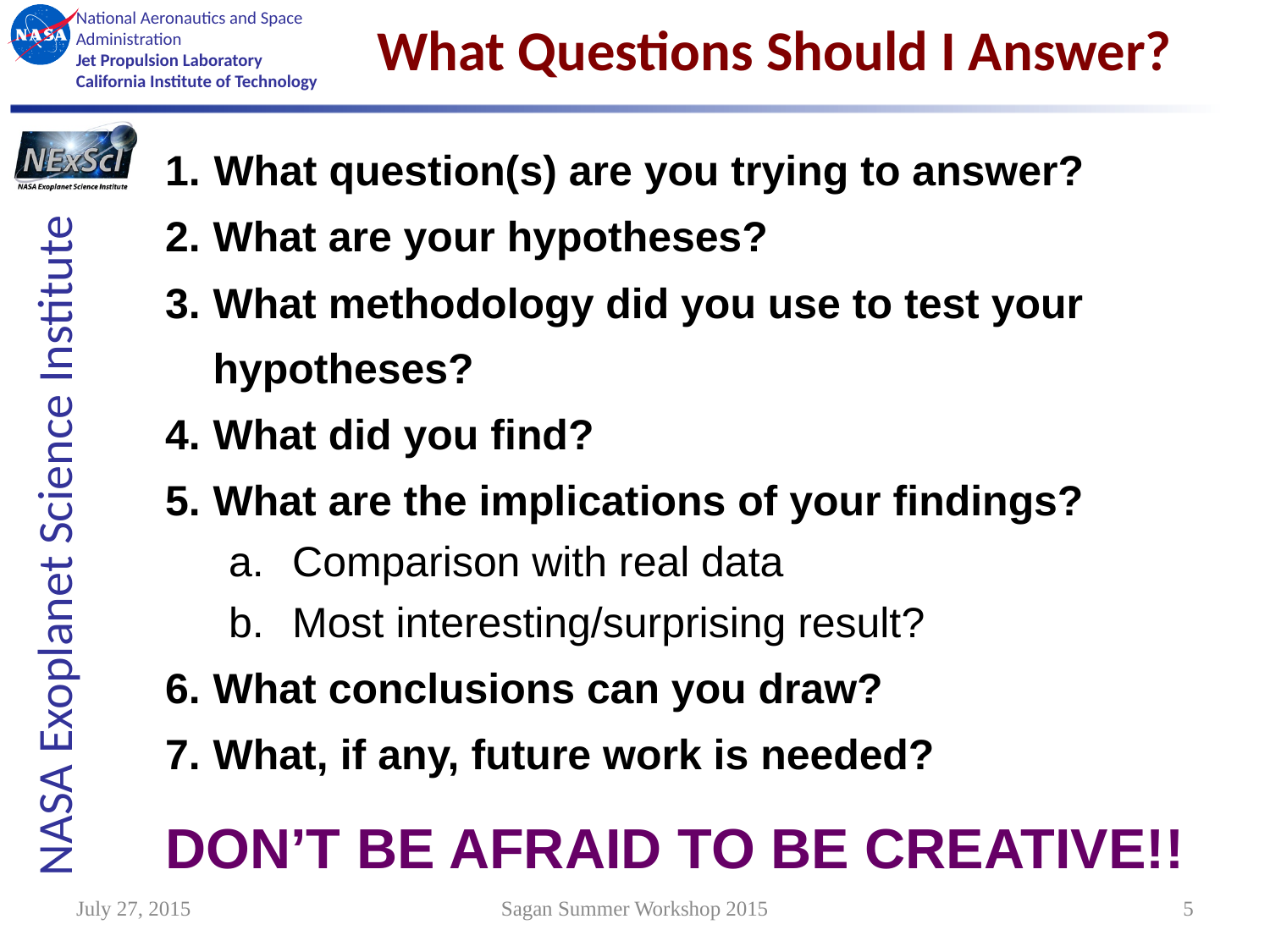

# What Questions Should I Answer?
What question(s) are you trying to answer?
What are your hypotheses?
What methodology did you use to test your hypotheses?
What did you find?
What are the implications of your findings?
Comparison with real data
Most interesting/surprising result?
What conclusions can you draw?
What, if any, future work is needed?
DON’T BE AFRAID TO BE CREATIVE!!

July 27, 2015
Sagan Summer Workshop 2015
5